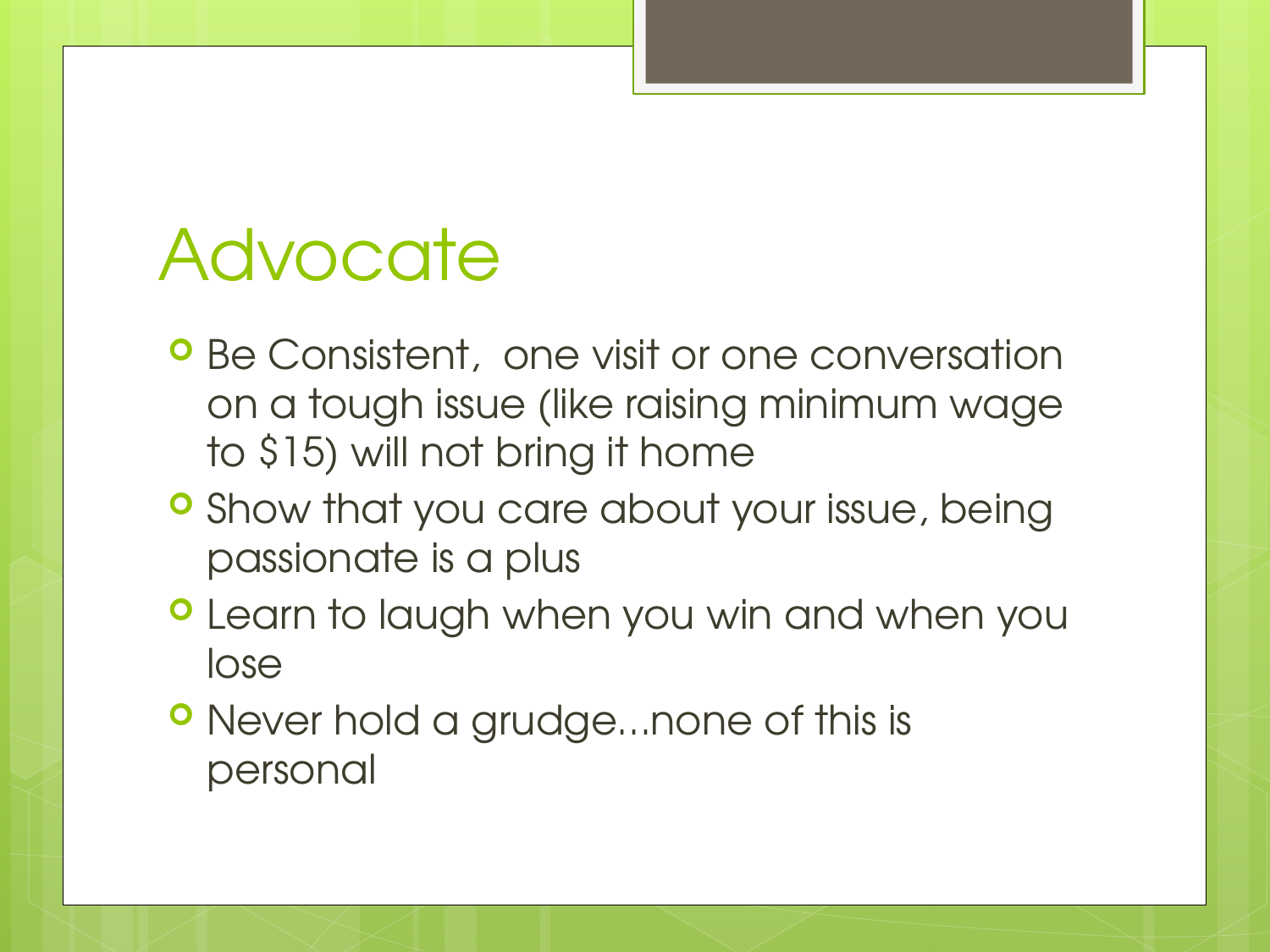

# Advocate
Be Consistent,  one visit or one conversation on a tough issue (like raising minimum wage to $15) will not bring it home
Show that you care about your issue, being passionate is a plus
Learn to laugh when you win and when you lose
Never hold a grudge…none of this is personal